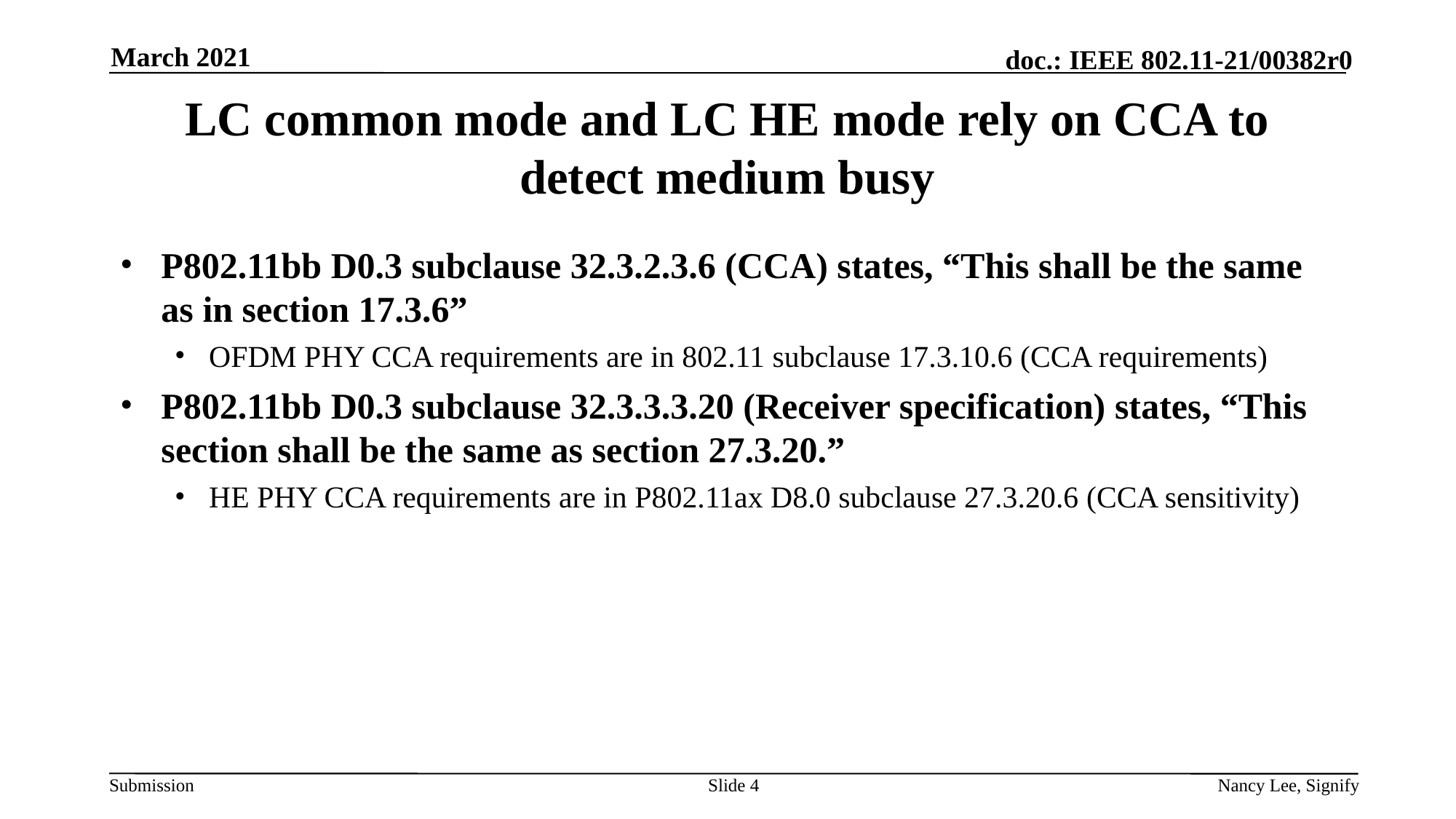

March 2021
# LC common mode and LC HE mode rely on CCA to detect medium busy
P802.11bb D0.3 subclause 32.3.2.3.6 (CCA) states, “This shall be the same as in section 17.3.6”
OFDM PHY CCA requirements are in 802.11 subclause 17.3.10.6 (CCA requirements)
P802.11bb D0.3 subclause 32.3.3.3.20 (Receiver specification) states, “This section shall be the same as section 27.3.20.”
HE PHY CCA requirements are in P802.11ax D8.0 subclause 27.3.20.6 (CCA sensitivity)

Slide 4
Nancy Lee, Signify